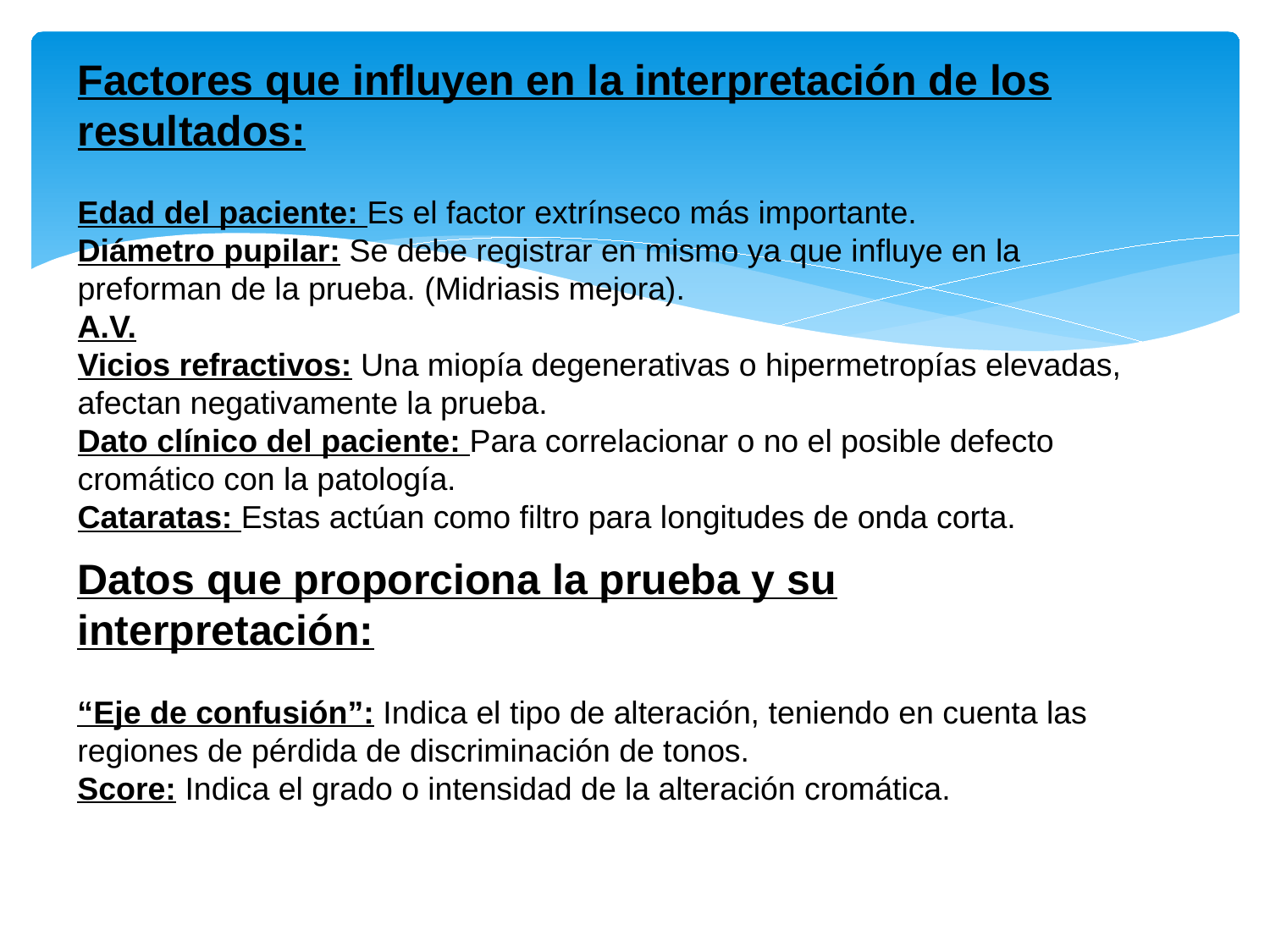

Factores que influyen en la interpretación de los resultados:

Edad del paciente: Es el factor extrínseco más importante.
Diámetro pupilar: Se debe registrar en mismo ya que influye en la preforman de la prueba. (Midriasis mejora).
A.V.
Vicios refractivos: Una miopía degenerativas o hipermetropías elevadas, afectan negativamente la prueba.
Dato clínico del paciente: Para correlacionar o no el posible defecto cromático con la patología.
Cataratas: Estas actúan como filtro para longitudes de onda corta.

Datos que proporciona la prueba y su interpretación:

“Eje de confusión”: Indica el tipo de alteración, teniendo en cuenta las regiones de pérdida de discriminación de tonos.
Score: Indica el grado o intensidad de la alteración cromática.